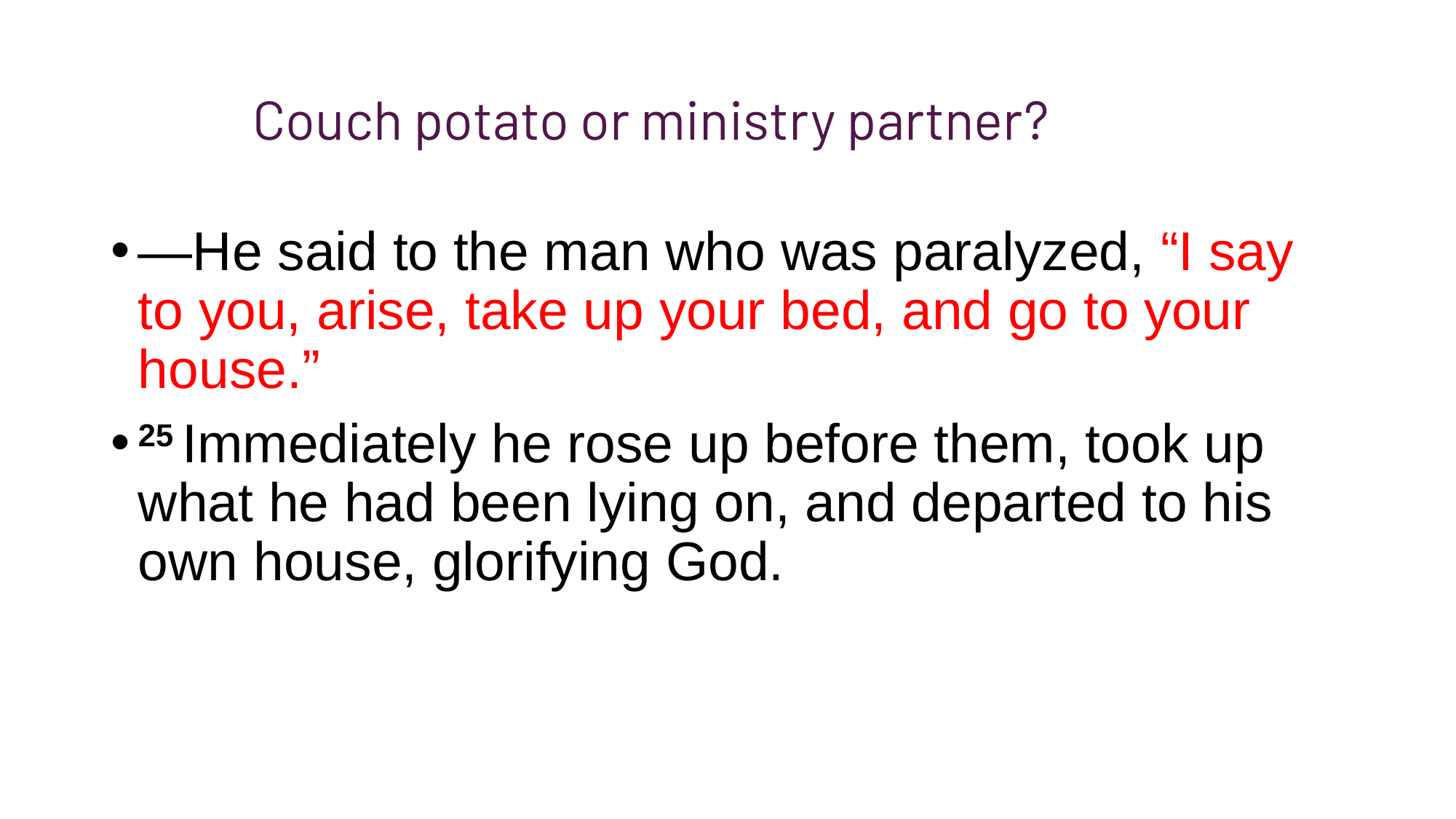

# Couch potato or ministry partner?
—He said to the man who was paralyzed, “I say to you, arise, take up your bed, and go to your house.”
25 Immediately he rose up before them, took up what he had been lying on, and departed to his own house, glorifying God.